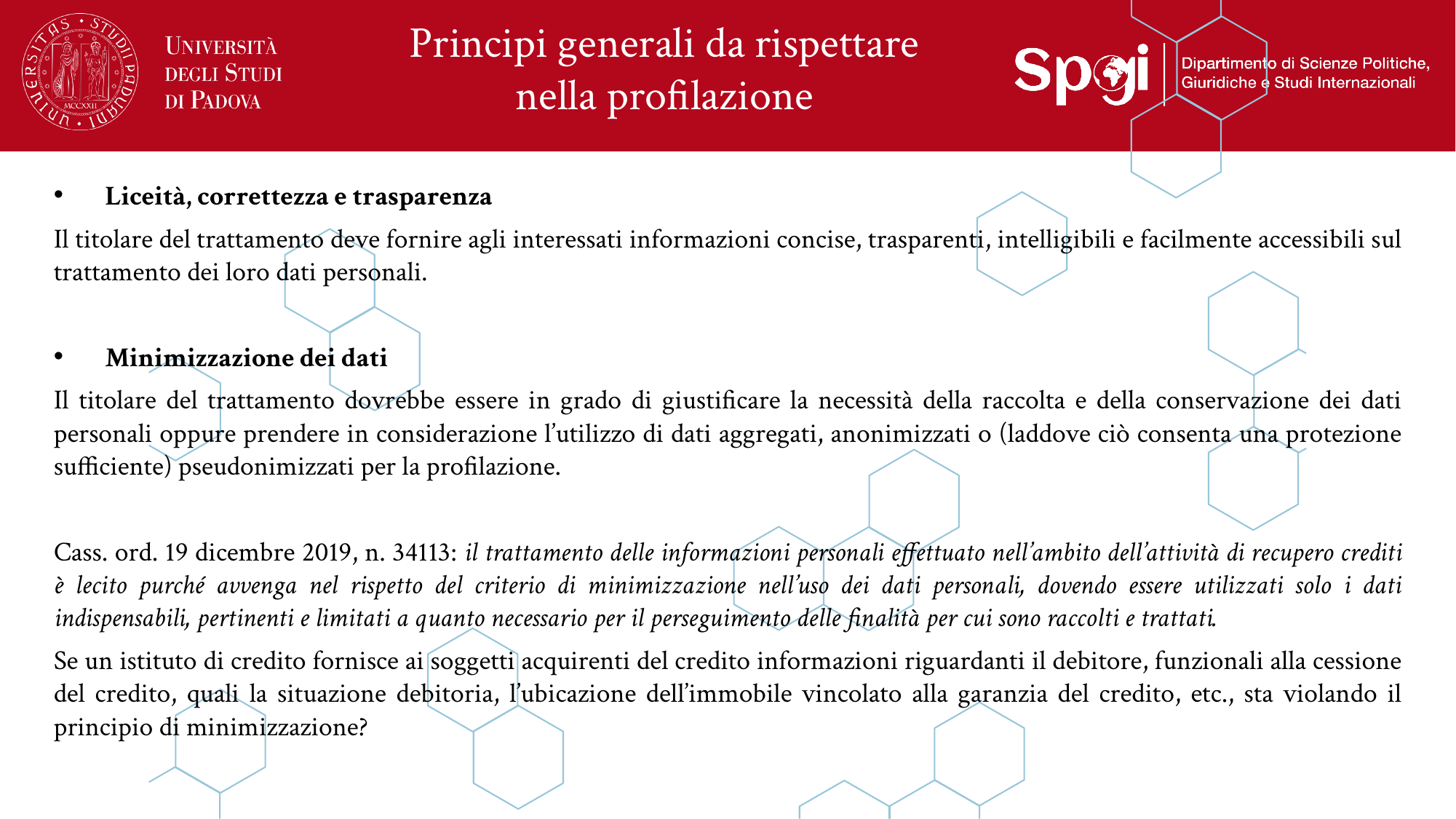

# Principi generali da rispettare nella profilazione
Liceità, correttezza e trasparenza
Il titolare del trattamento deve fornire agli interessati informazioni concise, trasparenti, intelligibili e facilmente accessibili sul trattamento dei loro dati personali.

Minimizzazione dei dati
Il titolare del trattamento dovrebbe essere in grado di giustificare la necessità della raccolta e della conservazione dei dati personali oppure prendere in considerazione l’utilizzo di dati aggregati, anonimizzati o (laddove ciò consenta una protezione sufficiente) pseudonimizzati per la profilazione.

Cass. ord. 19 dicembre 2019, n. 34113: il trattamento delle informazioni personali effettuato nell’ambito dell’attività di recupero crediti è lecito purché avvenga nel rispetto del criterio di minimizzazione nell’uso dei dati personali, dovendo essere utilizzati solo i dati indispensabili, pertinenti e limitati a quanto necessario per il perseguimento delle finalità per cui sono raccolti e trattati.
Se un istituto di credito fornisce ai soggetti acquirenti del credito informazioni riguardanti il debitore, funzionali alla cessione del credito, quali la situazione debitoria, l’ubicazione dell’immobile vincolato alla garanzia del credito, etc., sta violando il principio di minimizzazione?